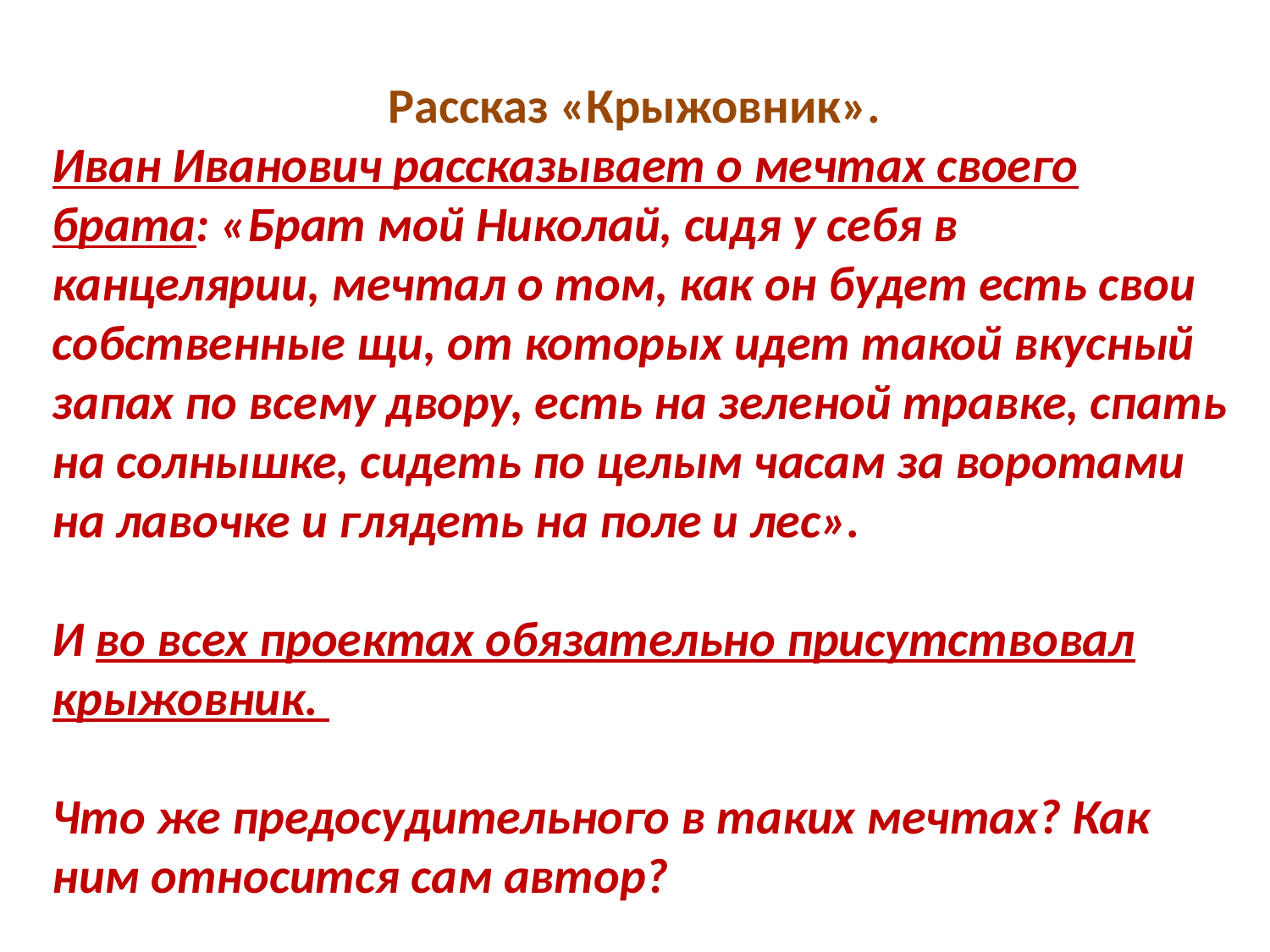

Рассказ «Крыжовник».
Иван Иванович рассказывает о мечтах своего брата: «Брат мой Николай, сидя у себя в канцелярии, мечтал о том, как он будет есть свои собственные щи, от которых идет такой вкусный запах по всему двору, есть на зеленой травке, спать на солнышке, сидеть по целым часам за воротами на лавочке и глядеть на поле и лес».

И во всех проектах обязательно присутствовал крыжовник.

Что же предосудительного в таких мечтах? Как ним относится сам автор?